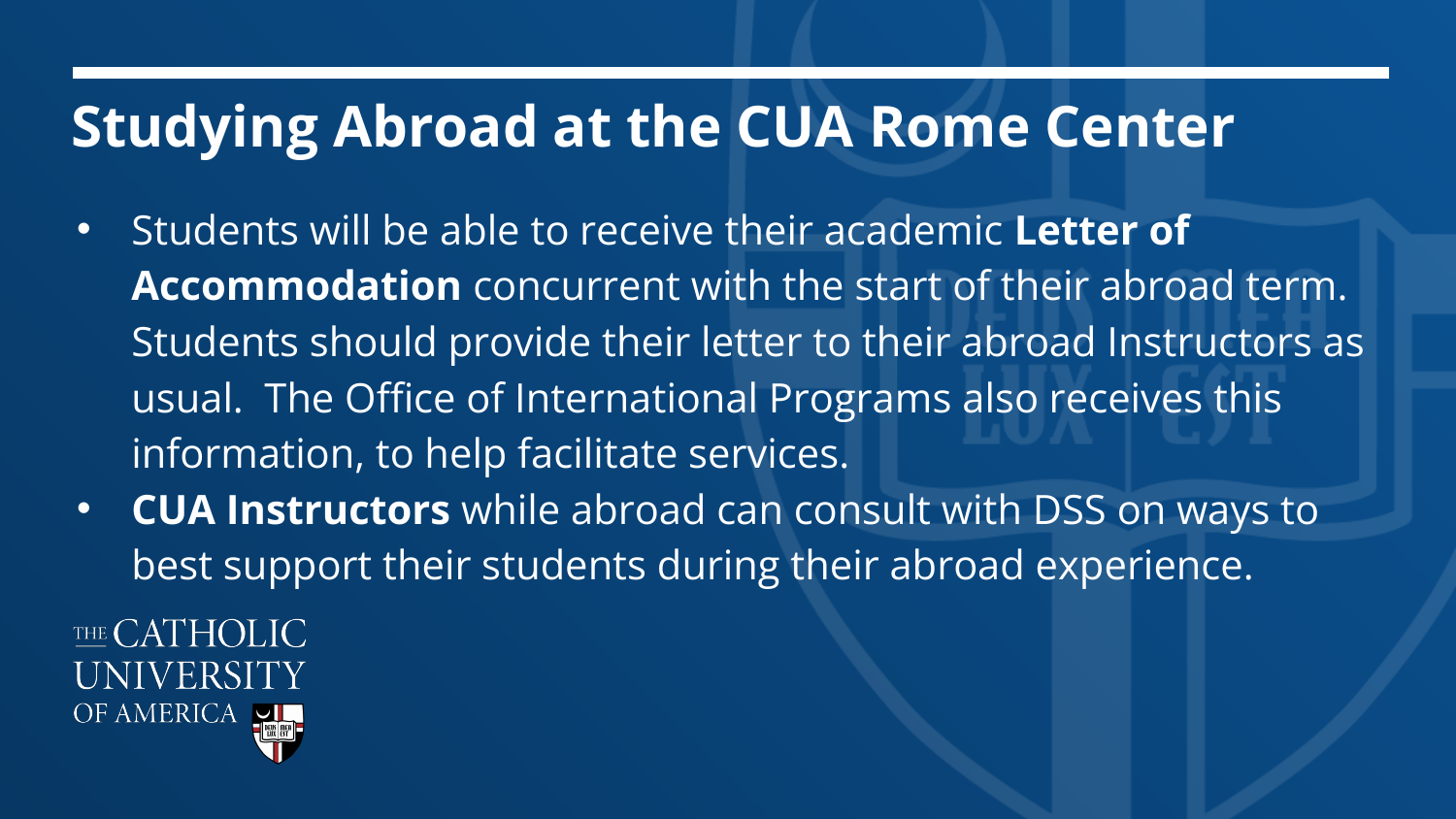

# Studying Abroad at the CUA Rome Center
Students will be able to receive their academic Letter of Accommodation concurrent with the start of their abroad term.  Students should provide their letter to their abroad Instructors as usual.  The Office of International Programs also receives this information, to help facilitate services.
CUA Instructors while abroad can consult with DSS on ways to best support their students during their abroad experience.